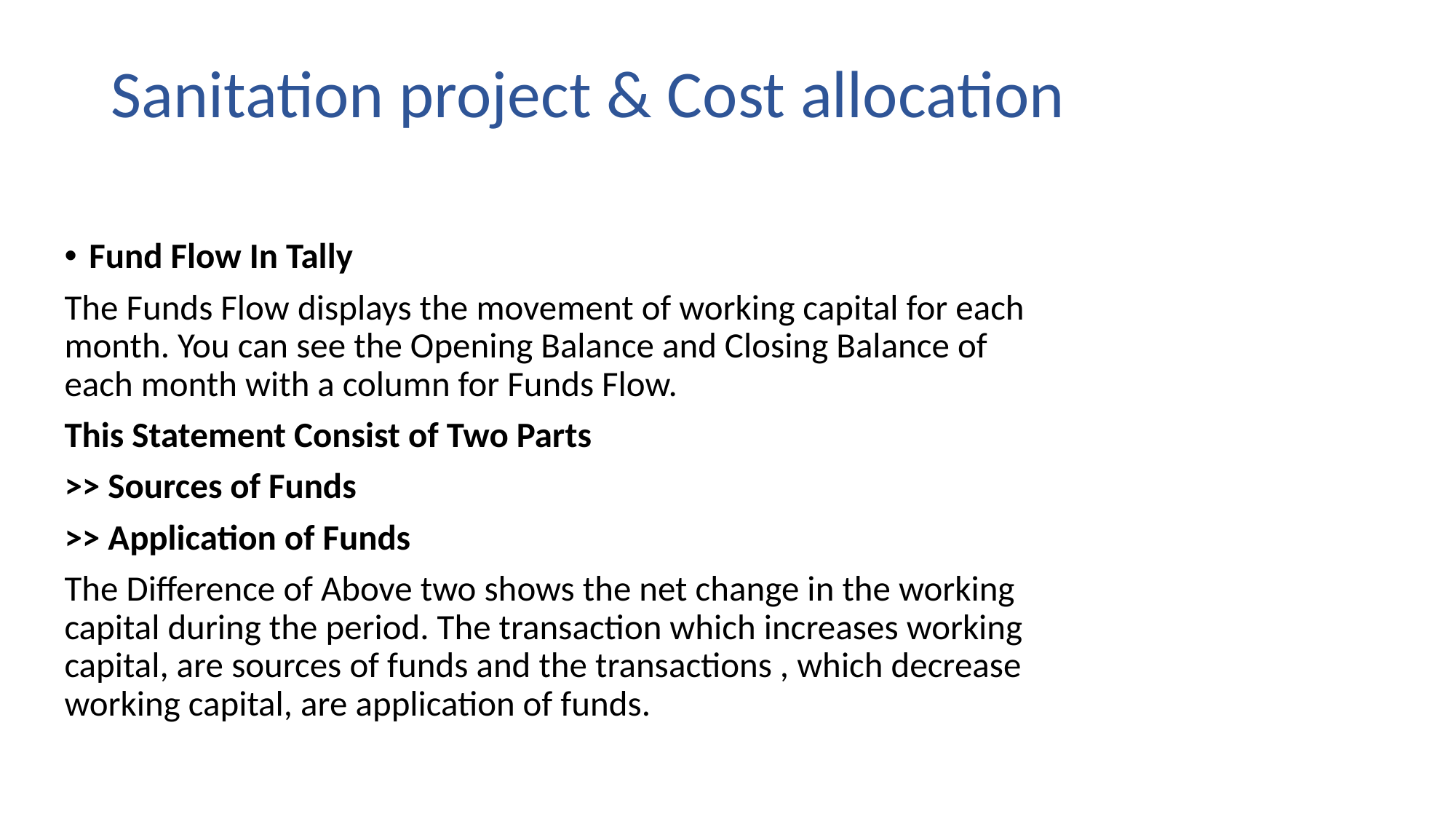

# Sanitation project & Cost allocation
Fund Flow In Tally
The Funds Flow displays the movement of working capital for each month. You can see the Opening Balance and Closing Balance of each month with a column for Funds Flow.
This Statement Consist of Two Parts
>> Sources of Funds
>> Application of Funds
The Difference of Above two shows the net change in the working capital during the period. The transaction which increases working capital, are sources of funds and the transactions , which decrease working capital, are application of funds.